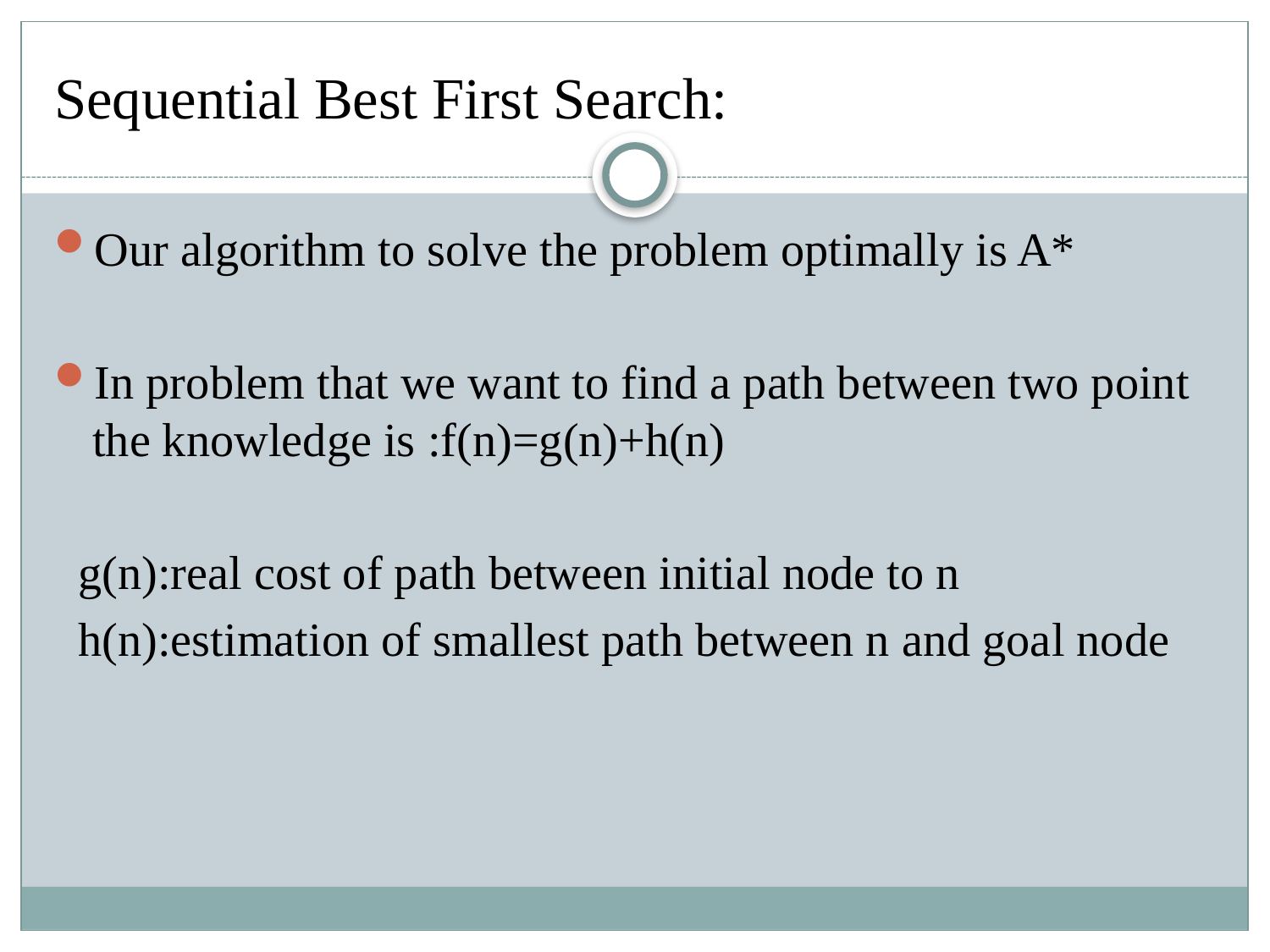

# Sequential Best First Search:
Our algorithm to solve the problem optimally is A*

In problem that we want to find a path between two point the knowledge is :f(n)=g(n)+h(n)

  g(n):real cost of path between initial node to n
  h(n):estimation of smallest path between n and goal node